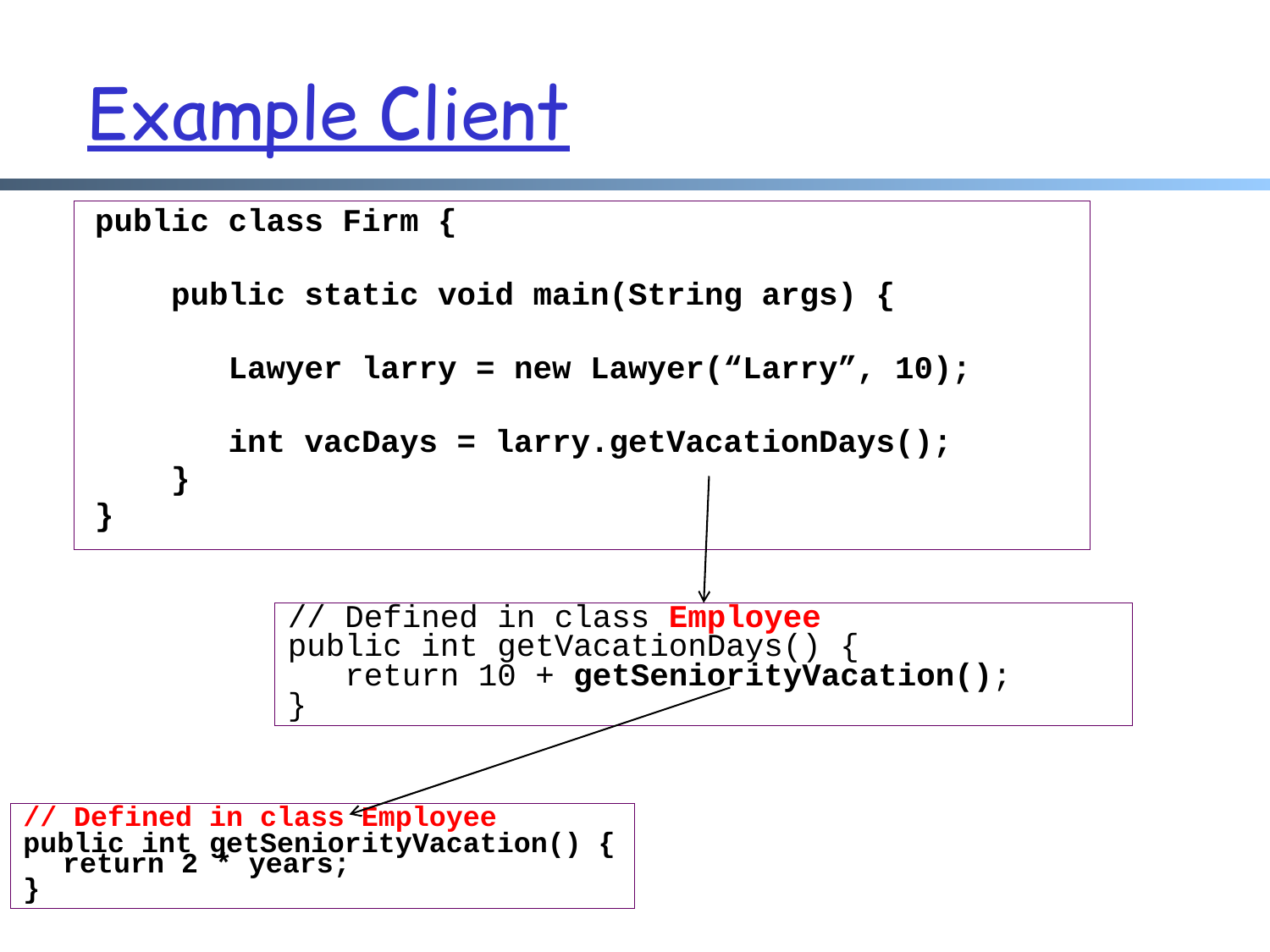

Example Client
public class Firm {

    public static void main(String args) {

       Lawyer larry = new Lawyer(“Larry”, 10);

       int vacDays = larry.getVacationDays();
    }
}
// Defined in class Employee
public int getVacationDays() {
   return 10 + getSeniorityVacation();
}
// Defined in class Employee
public int getSeniorityVacation() {
return 2 * years;
}